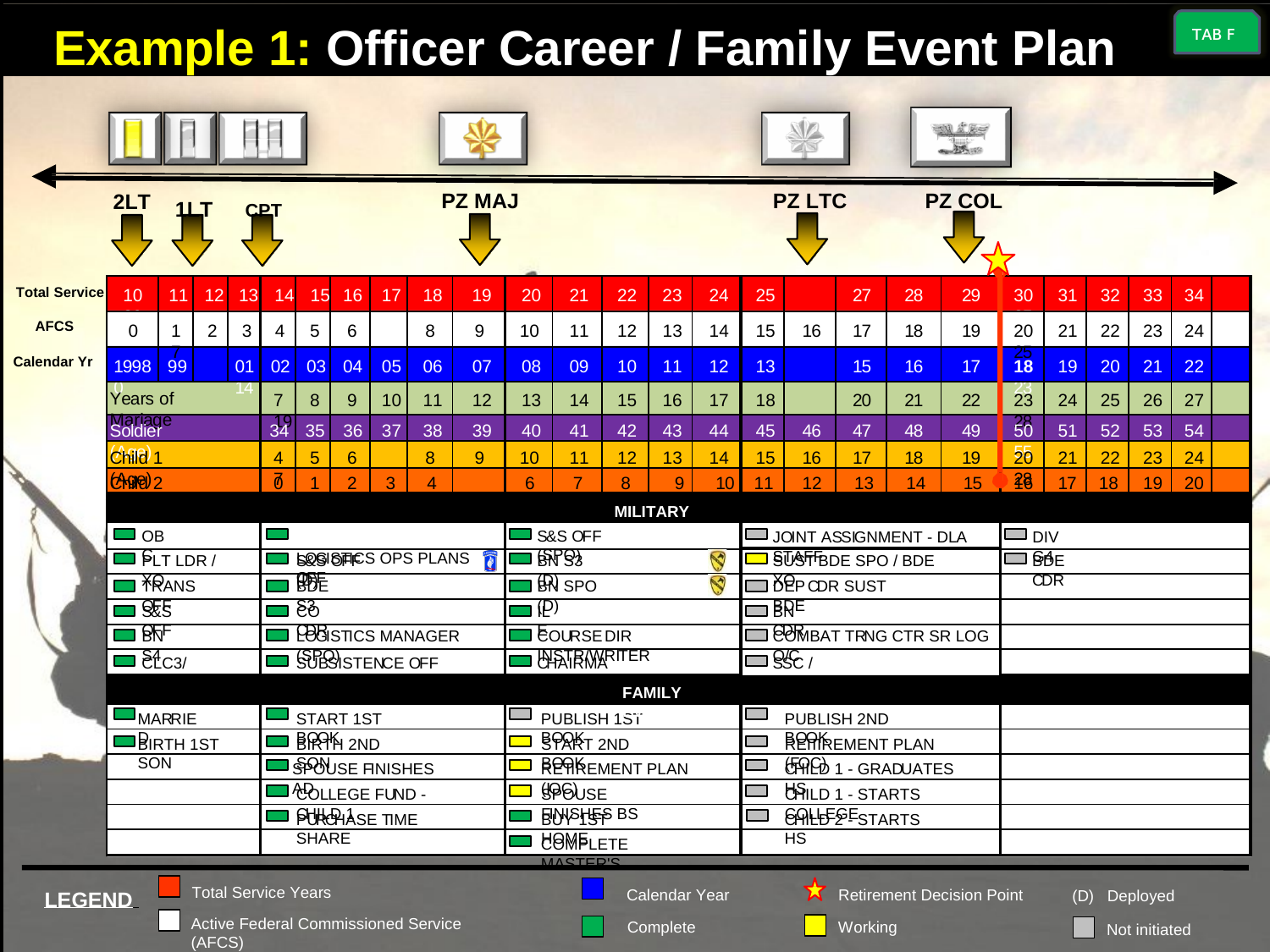

# Example 1: Officer Career / Family Event Plan
TAB F

1LT	CPT
PZ MAJ
PZ LTC
PZ COL
2LT

Total Service
10	11   12   13   14   15	16	17	18	19	20	21	22	23	24	25	26
27
28
29
30	31	32	33	34	35

AFCS
0
1	2	3	4	5	6	7
8
9
10	11	12	13	14	15	16
17
18
19
20	21	22	23	24	25

Calendar Yr
1998   99	0
01   02   03	04	05	06	07	08	09	10	11	12	13	14
15
16
17
18	19	20	21	22	23

Years of Mariage
7	8	9	10	11	12	13	14	15	16	17	18	19
20
21
22
23	24	25	26	27	28

Soldier (Age)
34   35	36	37	38	39	40	41	42	43	44	45	46
47
48
49
50	51	52	53	54	55

Child 1 (Age)
4	5	6	7
8
9
10	11	12	13	14	15	16
17
18
19
20	21	22	23	24	28

Child 2 (Age)
0	1	2	3	4	5

LOGISTICS OPS PLANS OFF
6
7
8	9	10
MILITARY CAREER
11	12	13	14	15

JOINT ASSIGNMENT - DLA STAFF
16	17

DIV G4
18	19	20	21

OBC
S&S OFF (SPO)

PLT LDR / XO
S&S OFF (D)
BN S3 (D)
SUST BDE SPO / BDE XO
BDE CDR

TRANS OFF
BDE S3
BN SPO (D)
DEP CDR SUST BDE

S&S OFF
CO CDR
ILE
BN CDR

BN S4
LOGISTICS MANAGER (SPO)
COURSE DIR INSTR/WRITER
COMBAT TRNG CTR SR LOG O/C

CLC3/CAS3
SUBSISTENCE OFF (SPO)
CHAIRMAN
SSC / ICAF

FAMILY EVENTS

MARRIED
START 1ST BOOK
PUBLISH 1ST BOOK
PUBLISH 2ND BOOK

BIRTH 1ST SON
BIRTH 2ND SON
START 2ND BOOK
REITIREMENT PLAN (FOC)

SPOUSE FINISHES AD
RETIREMENT PLAN (IOC)
CHILD 1 - GRADUATES HS

COLLEGE FUND - CHILD 1
SPOUSE FINISHES BS
CHILD 1 - STARTS COLLEGE

PURCHASE TIME SHARE
BUY 1ST HOME
CHILD 2 - STARTS HS

COMPLETE MASTER'S

Total Service Years
Active Federal Commissioned Service (AFCS)
Calendar Year
Complete
Retirement Decision Point
Working
(D)   Deployed
LEGEND

Not initiated